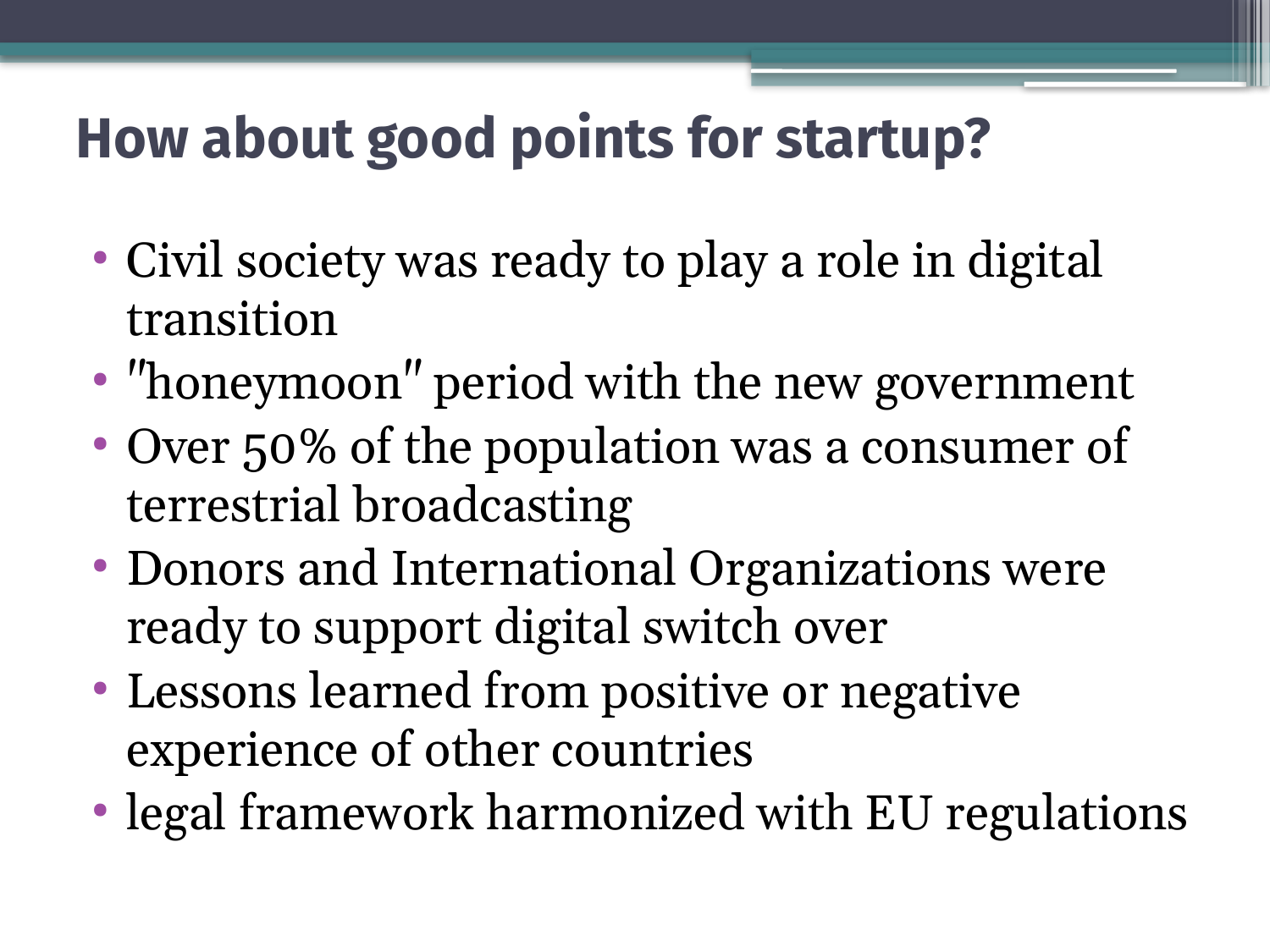

# How about good points for startup?
Civil society was ready to play a role in digital transition
"honeymoon" period with the new government
Over 50% of the population was a consumer of  terrestrial broadcasting
Donors and International Organizations were ready to support digital switch over
Lessons learned from positive or negative experience of other countries
legal framework harmonized with EU regulations